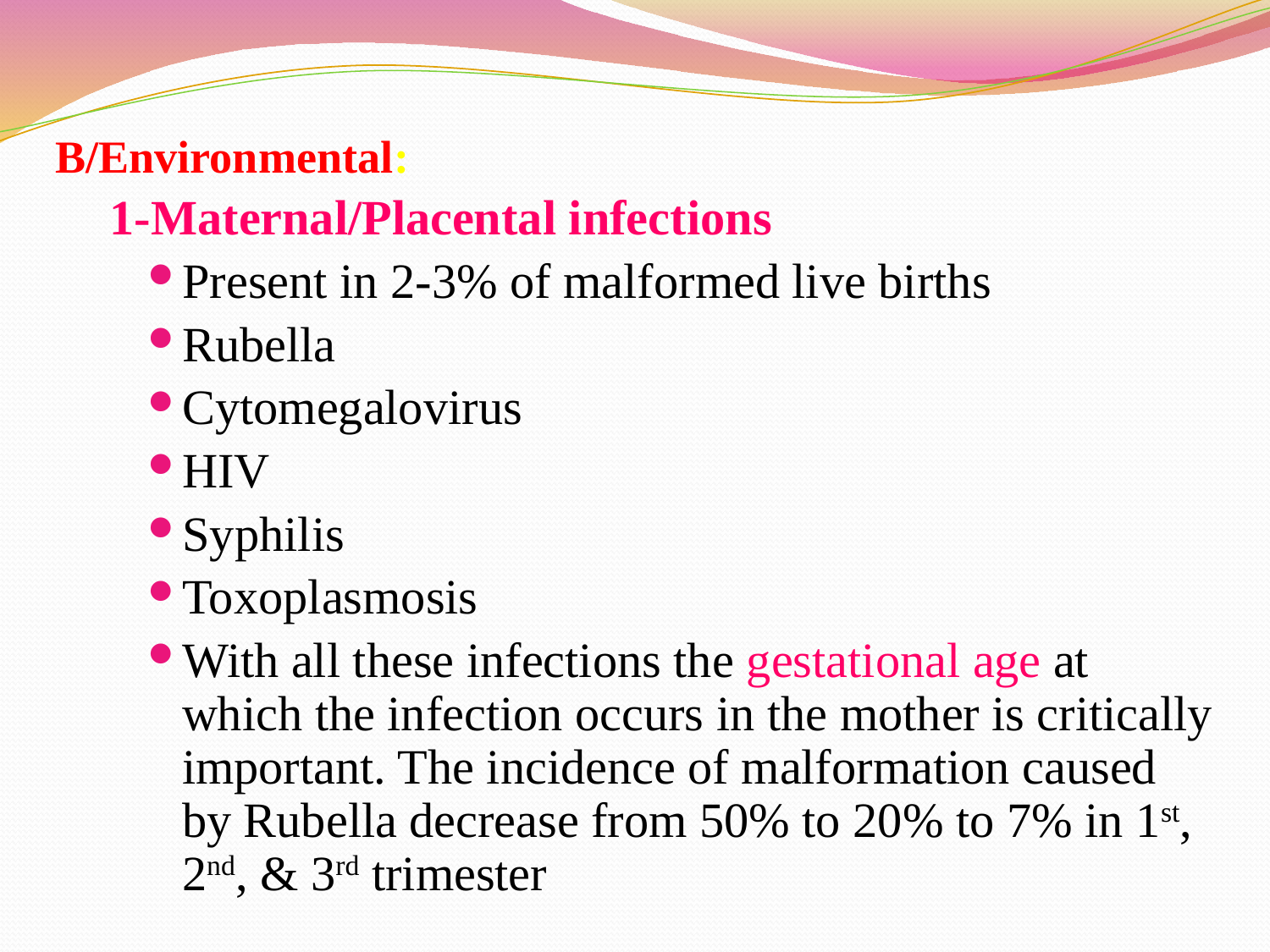

B/Environmental:
1-Maternal/Placental infections
Present in 2-3% of malformed live births
Rubella
Cytomegalovirus
HIV
Syphilis
Toxoplasmosis
With all these infections the gestational age at which the infection occurs in the mother is critically important. The incidence of malformation caused by Rubella decrease from 50% to 20% to 7% in 1st, 2nd, & 3rd trimester